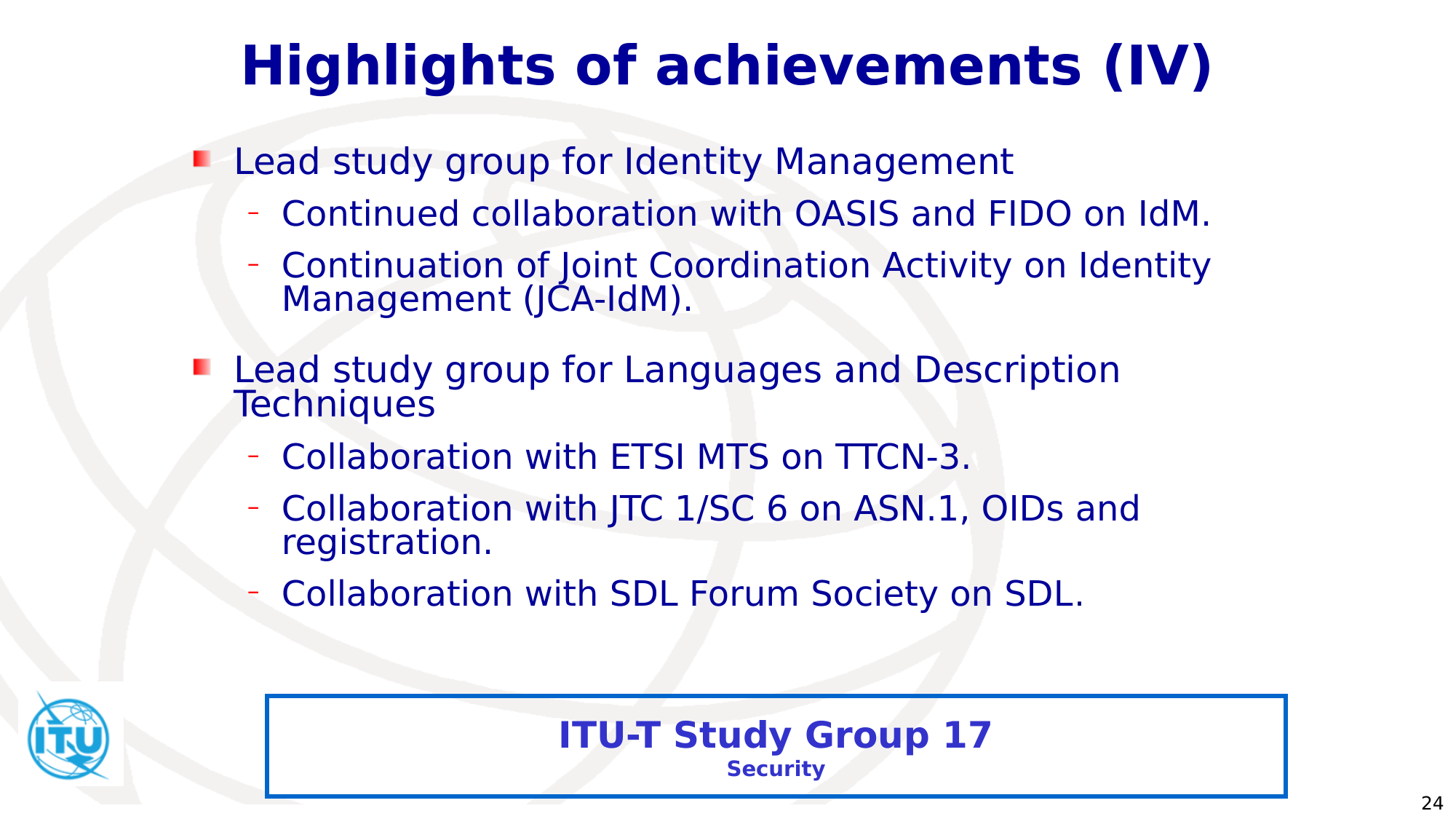

# Highlights of achievements (IV)
Lead study group for Identity Management
Continued collaboration with OASIS and FIDO on IdM.
Continuation of Joint Coordination Activity on Identity Management (JCA-IdM).
Lead study group for Languages and Description Techniques
Collaboration with ETSI MTS on TTCN-3.
Collaboration with JTC 1/SC 6 on ASN.1, OIDs and registration.
Collaboration with SDL Forum Society on SDL.